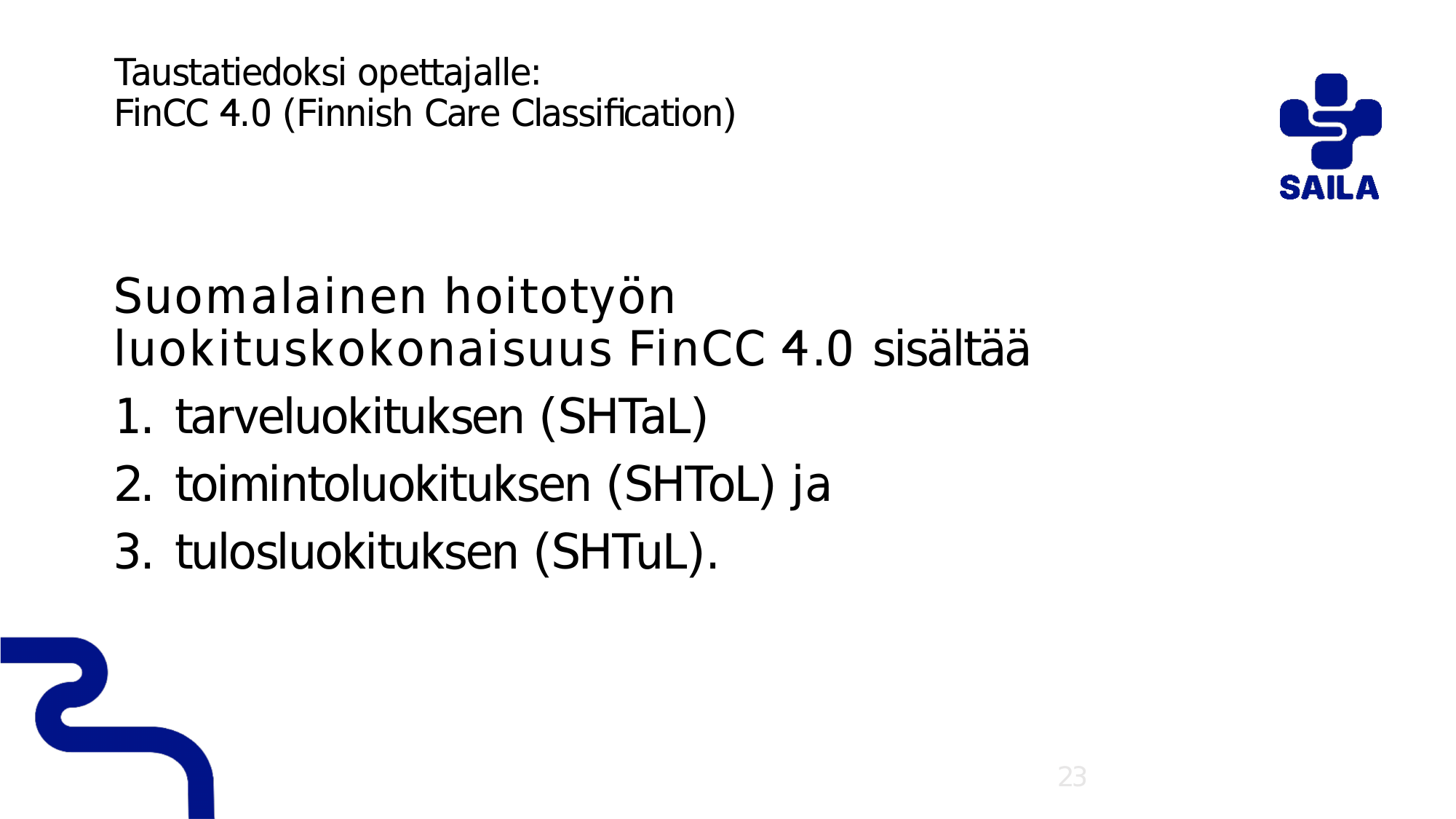

# Taustatiedoksi opettajalle: FinCC 4.0 (Finnish Care Classification)
Suomalainen hoitotyön luokituskokonaisuus FinCC 4.0 sisältää
tarveluokituksen (SHTaL)
toimintoluokituksen (SHToL) ja
tulosluokituksen (SHTuL).